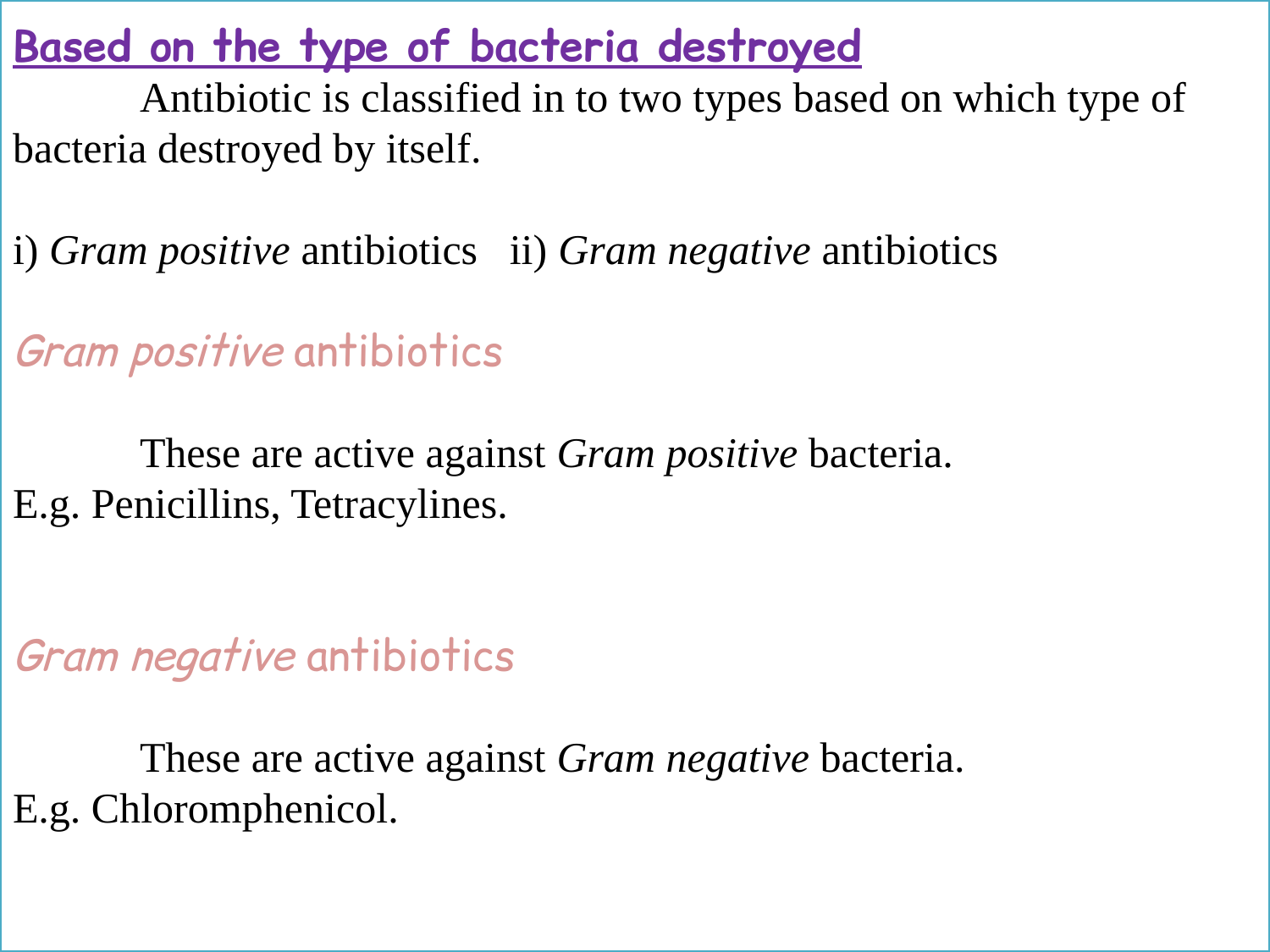

# Based on the type of bacteria destroyed Antibiotic is classified in to two types based on which type of bacteria destroyed by itself. i) Gram positive antibiotics   ii) Gram negative antibiotics Gram positive antibiotics These are active against Gram positive bacteria. E.g. Penicillins, Tetracylines. Gram negative antibiotics These are active against Gram negative bacteria. E.g. Chloromphenicol.